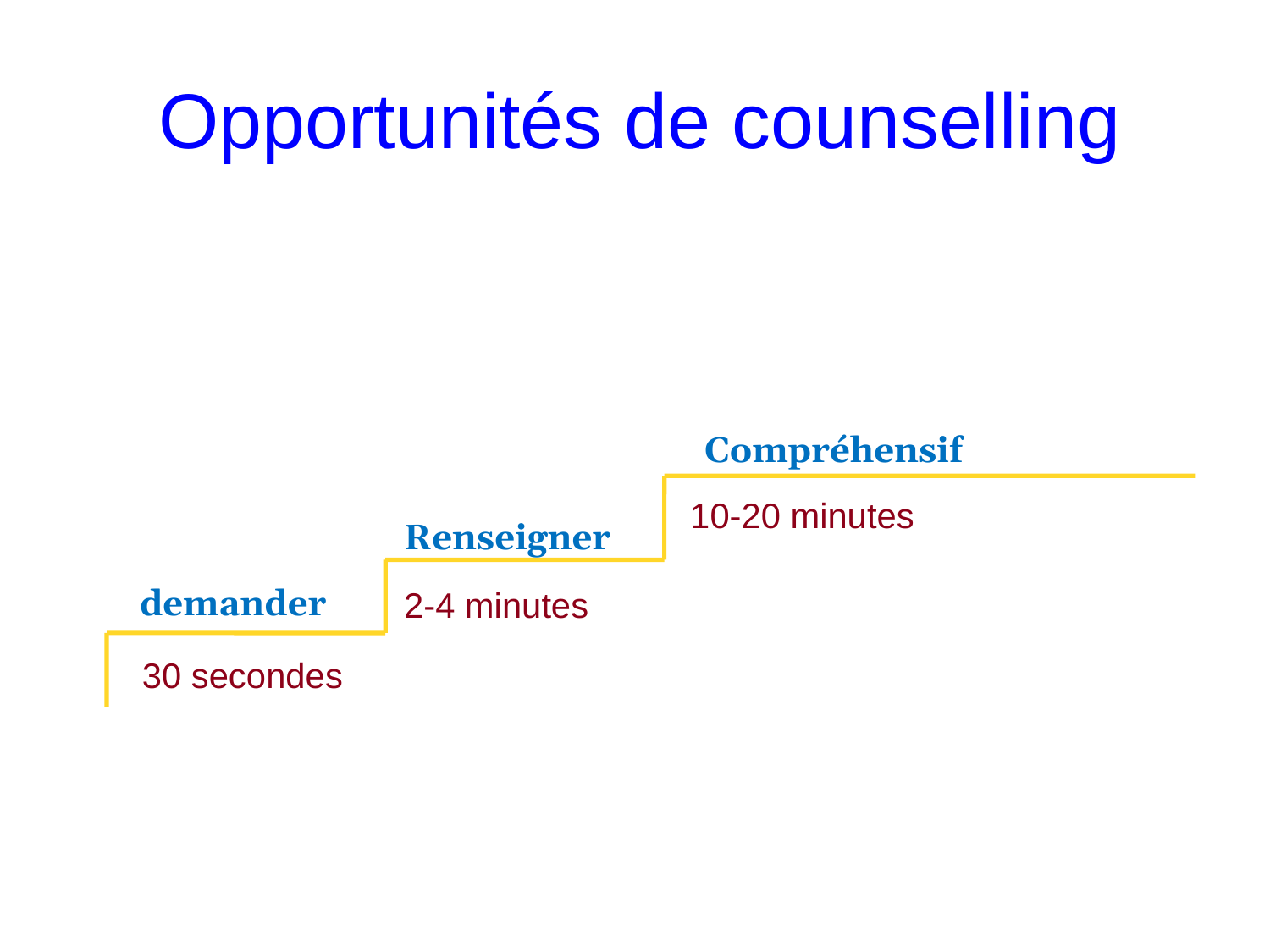

# Opportunités de counselling
Compréhensif

10-20 minutes
Renseigner

demander
2-4 minutes

30 secondes